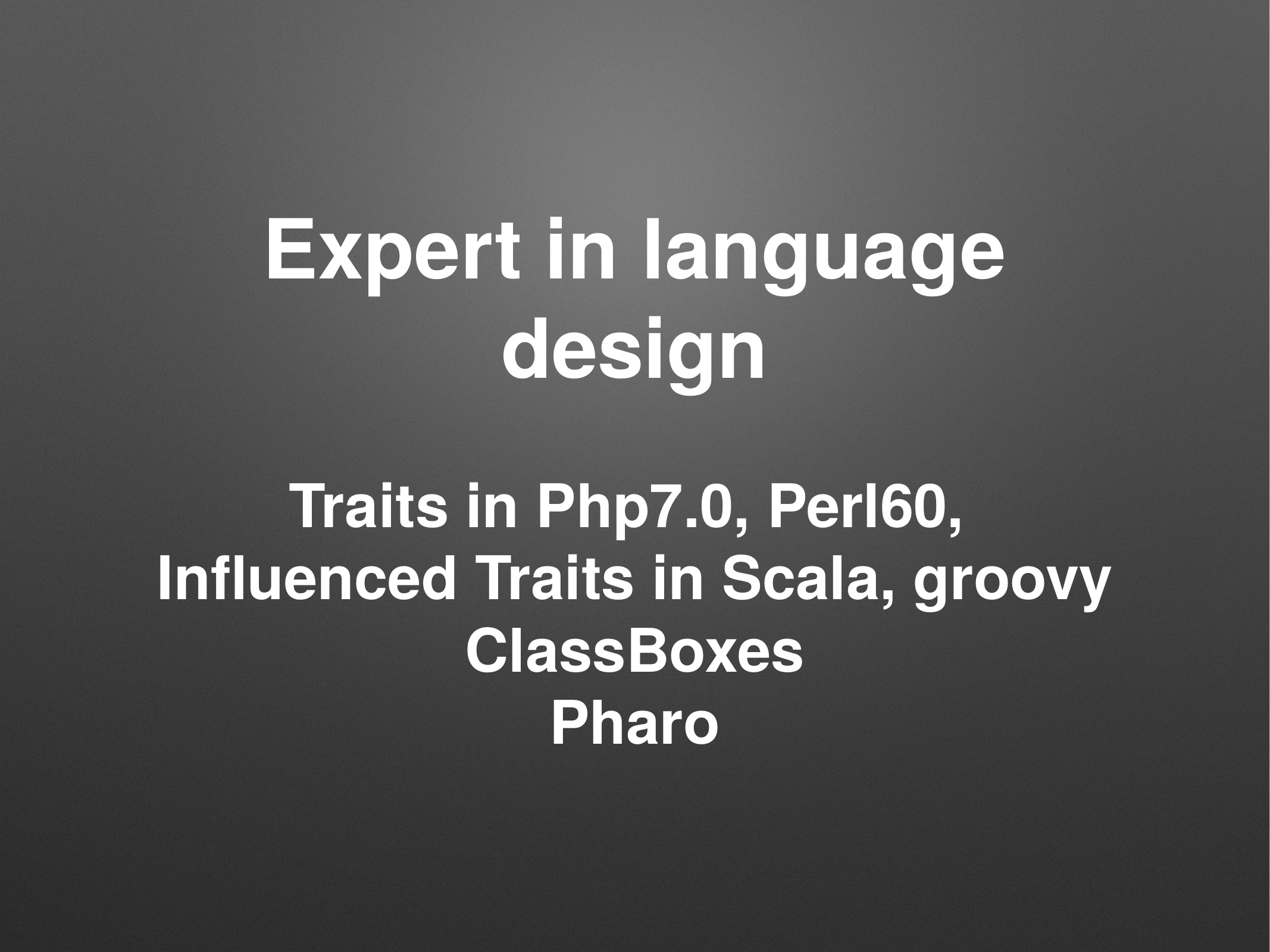

# Expert in language design

Traits in Php7.0, Perl60,
Influenced Traits in Scala, groovy
ClassBoxes
Pharo